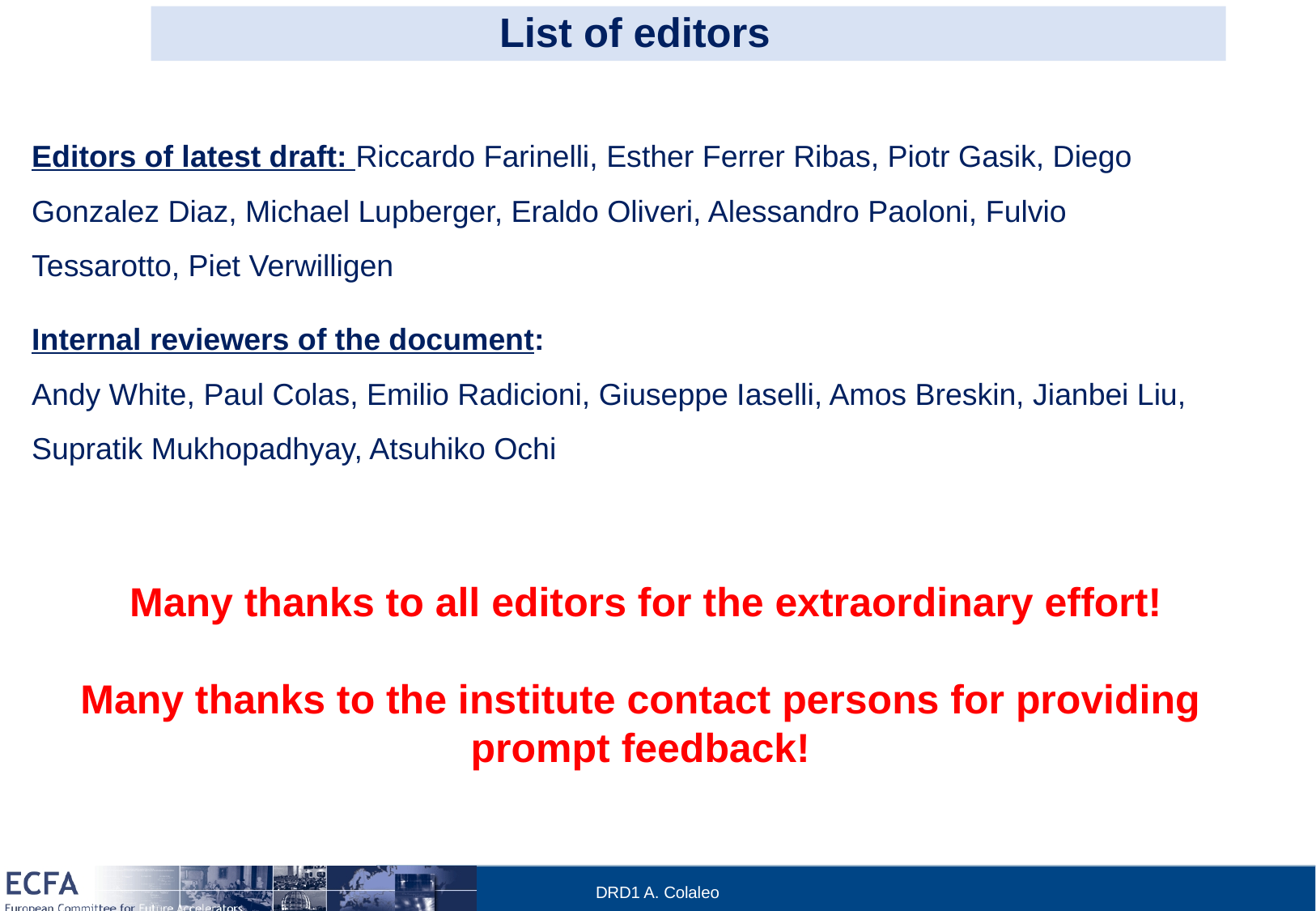

List of editors

Editors of latest draft: Riccardo Farinelli, Esther Ferrer Ribas, Piotr Gasik, Diego Gonzalez Diaz, Michael Lupberger, Eraldo Oliveri, Alessandro Paoloni, Fulvio Tessarotto, Piet Verwilligen
Internal reviewers of the document:
Andy White, Paul Colas, Emilio Radicioni, Giuseppe Iaselli, Amos Breskin, Jianbei Liu,  Supratik Mukhopadhyay, Atsuhiko Ochi
Many thanks to all editors for the extraordinary effort!

Many thanks to the institute contact persons for providing
prompt feedback!
5